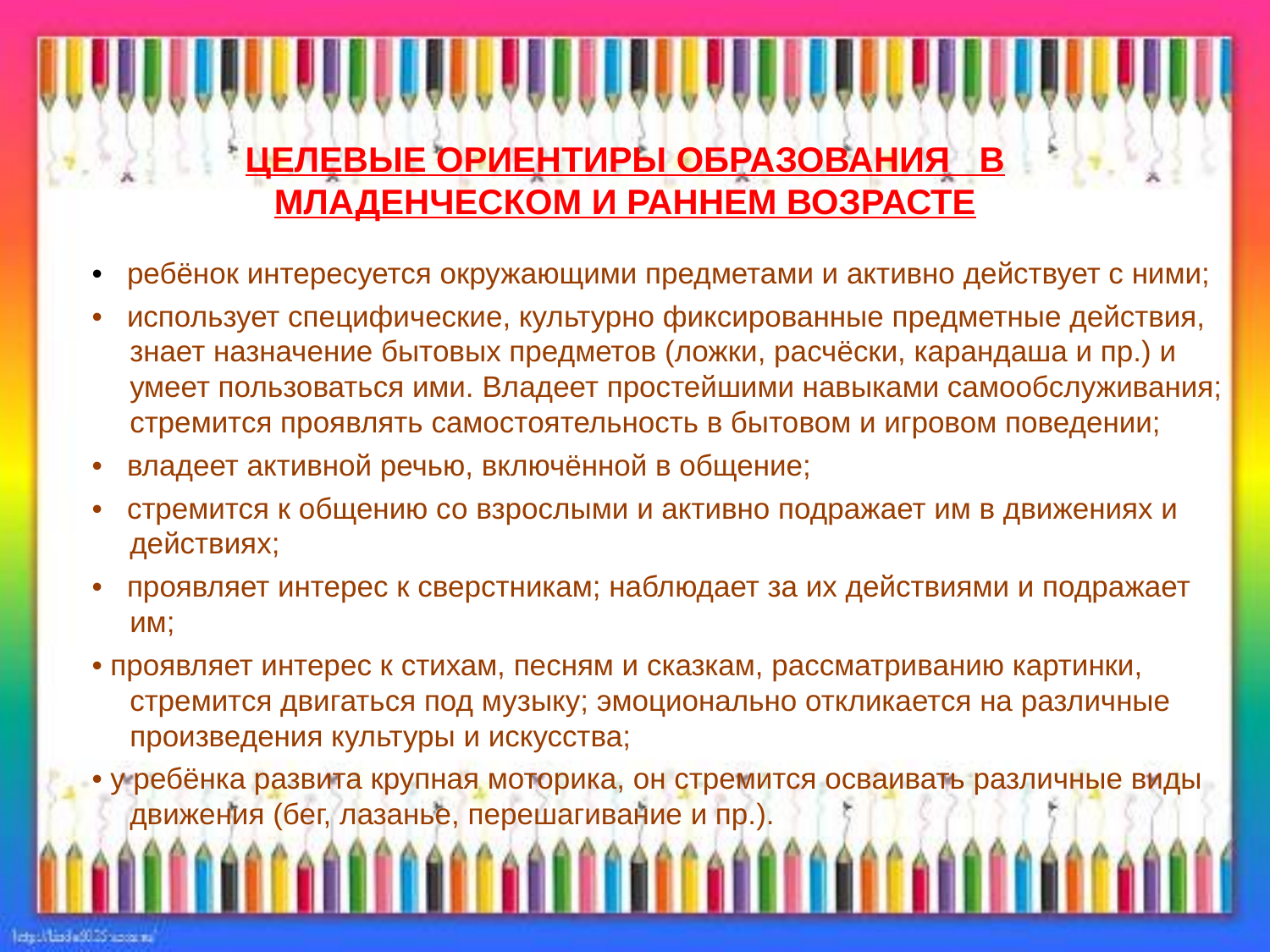

# Целевые ориентиры образования   в младенческом и раннем возрасте
•  ребёнок интересуется окружающими предметами и активно действует с ними;
•  использует специфические, культурно фиксированные предметные действия, знает назначение бытовых предметов (ложки, расчёски, карандаша и пр.) и умеет пользоваться ими. Владеет простейшими навыками самообслуживания; стремится проявлять самостоятельность в бытовом и игровом поведении;
•  владеет активной речью, включённой в общение;
•  стремится к общению со взрослыми и активно подражает им в движениях и действиях;
•  проявляет интерес к сверстникам; наблюдает за их действиями и подражает им;
• проявляет интерес к стихам, песням и сказкам, рассматриванию картинки, стремится двигаться под музыку; эмоционально откликается на различные произведения культуры и искусства;
• у ребёнка развита крупная моторика, он стремится осваивать различные виды движения (бег, лазанье, перешагивание и пр.).